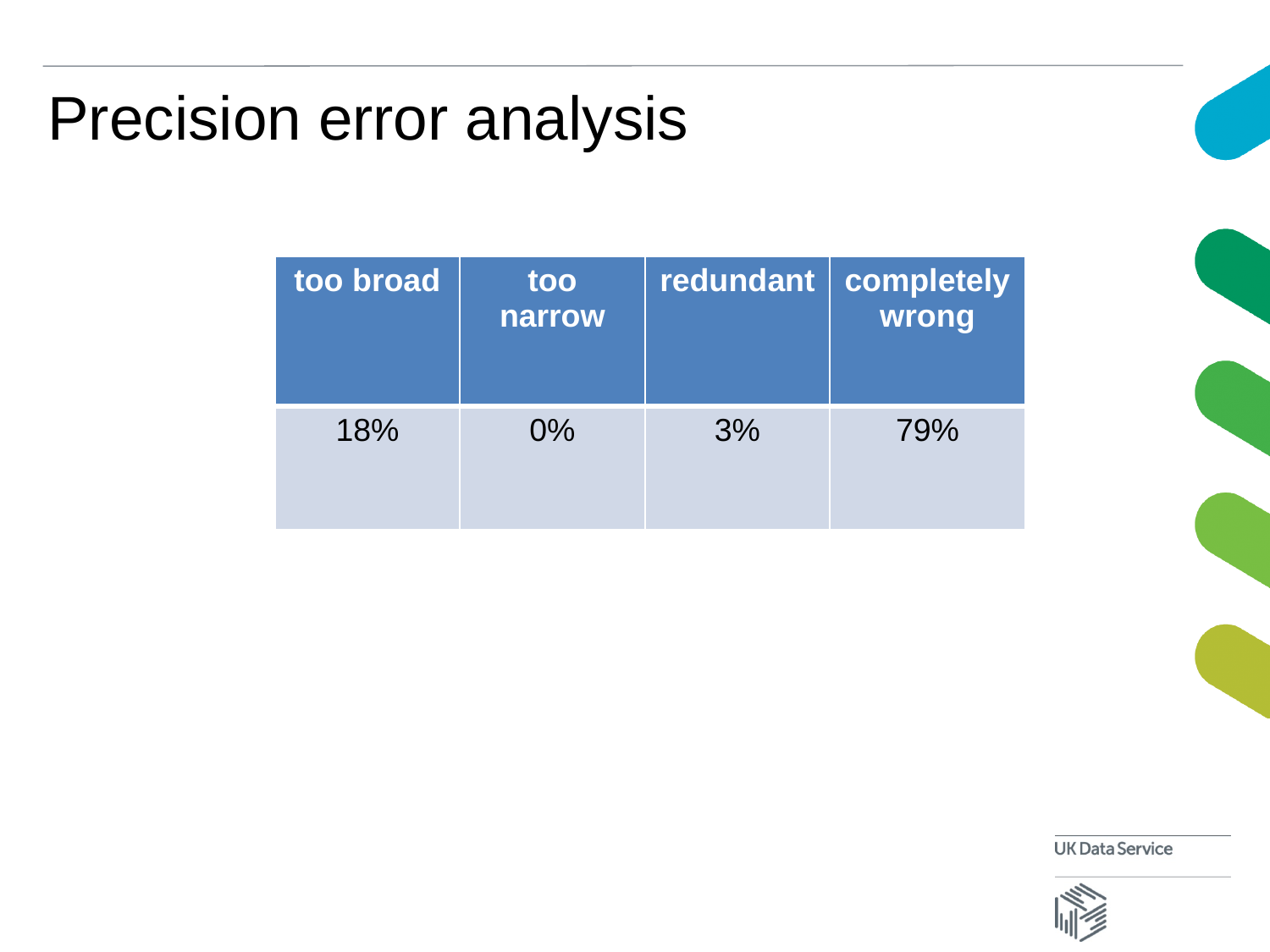

# Precision error analysis
| too broad | too narrow | redundant | completely wrong |
| --- | --- | --- | --- |
| 18% | 0% | 3% | 79% |